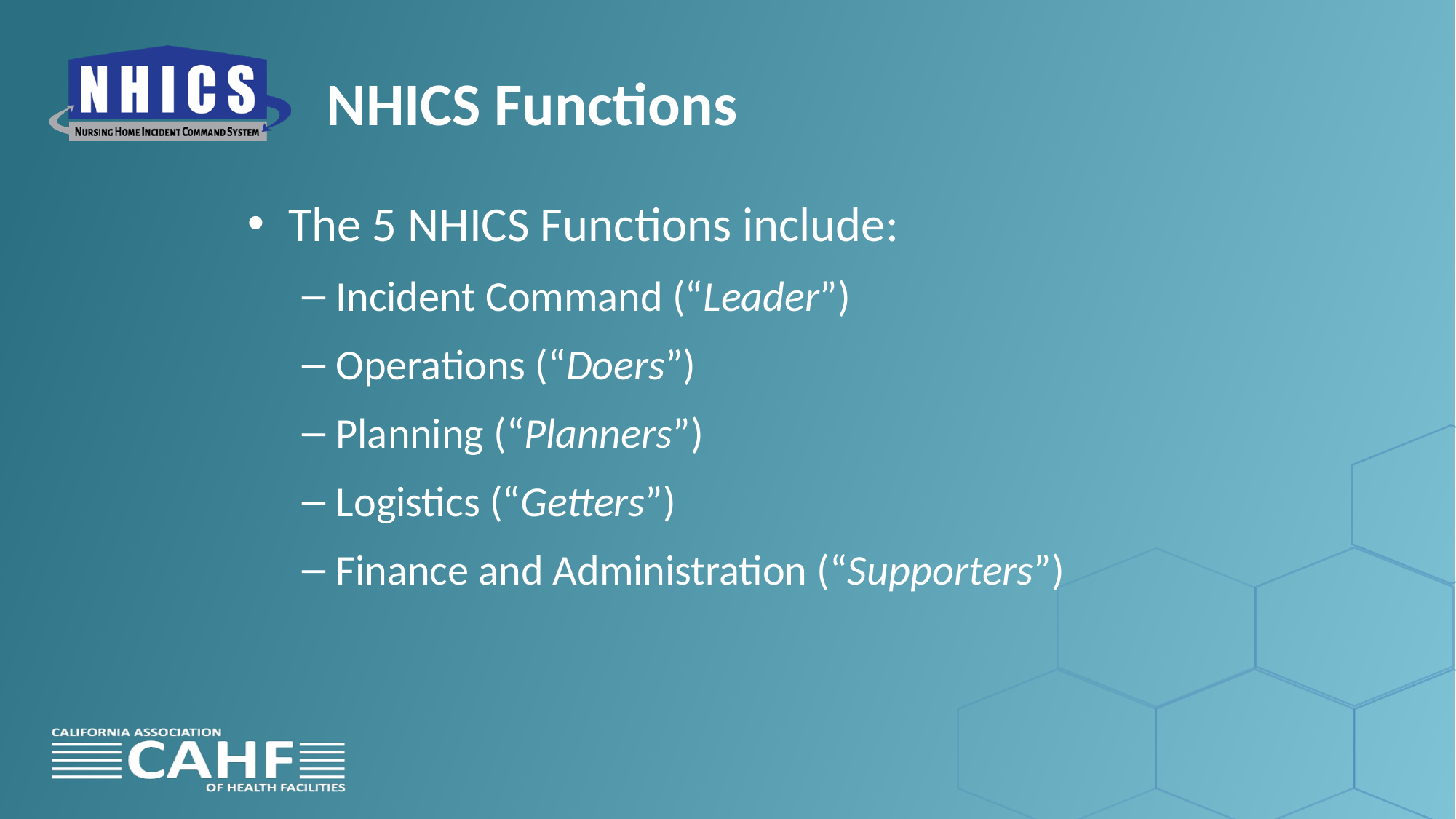

# NHICS Functions
The 5 NHICS Functions include:
Incident Command (“Leader”)
Operations (“Doers”)
Planning (“Planners”)
Logistics (“Getters”)
Finance and Administration (“Supporters”)